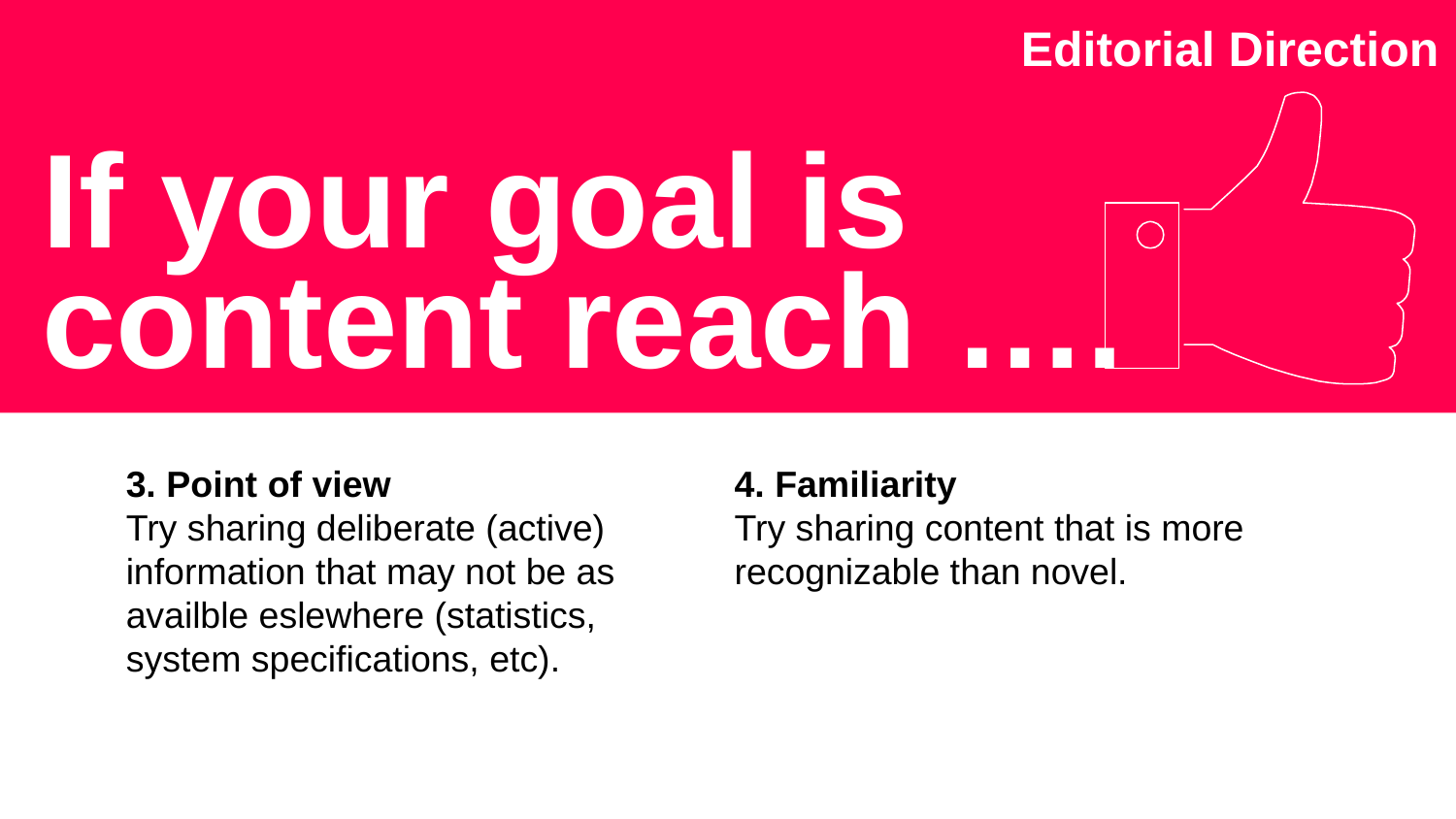

Editorial Direction

If your goal is content reach ….
3. Point of view
Try sharing deliberate (active) information that may not be as availble eslewhere (statistics, system specifications, etc).
4. Familiarity
Try sharing content that is more recognizable than novel.